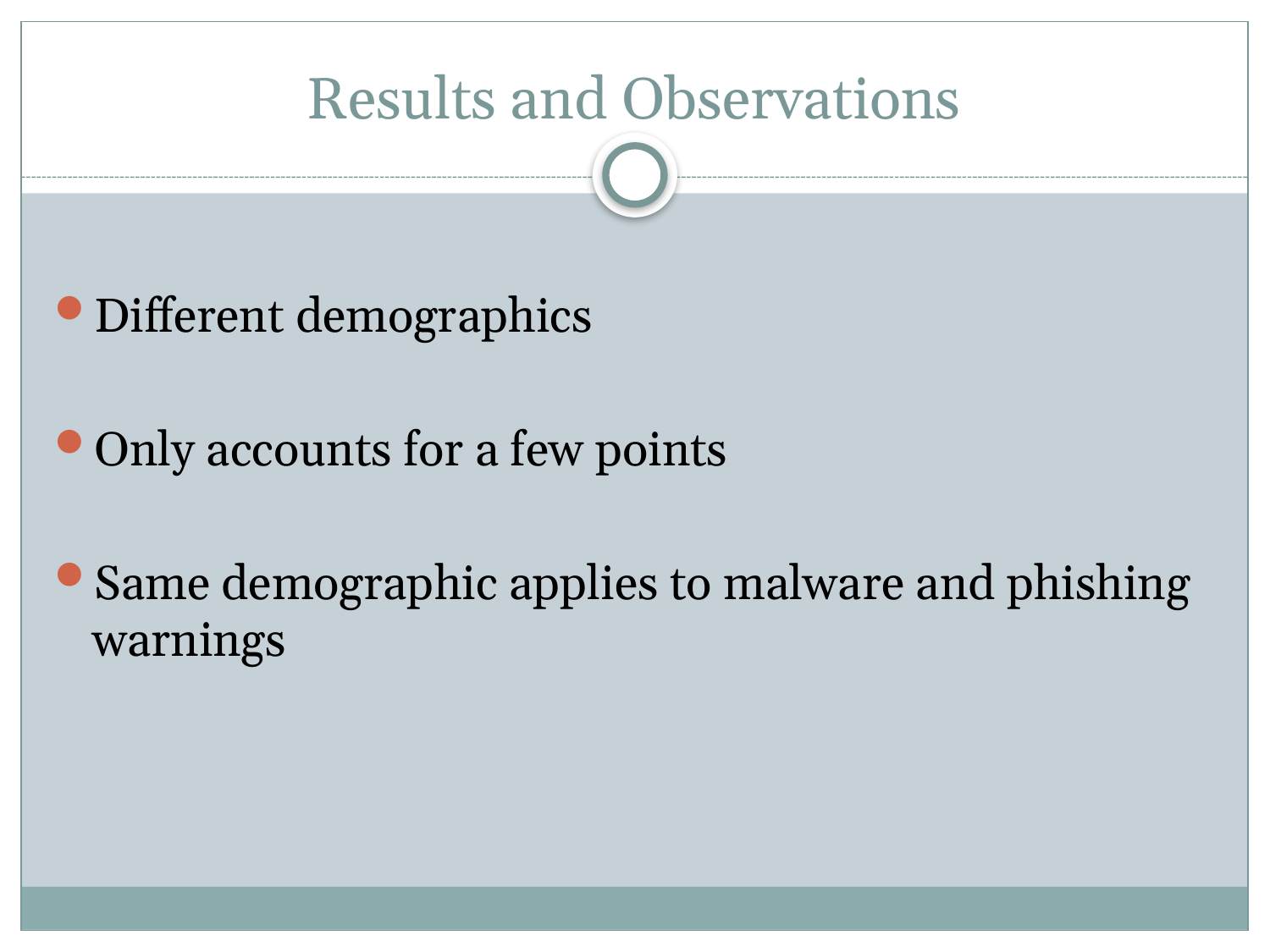

# Results and Observations

Different demographics

Only accounts for a few points

Same demographic applies to malware and phishing warnings